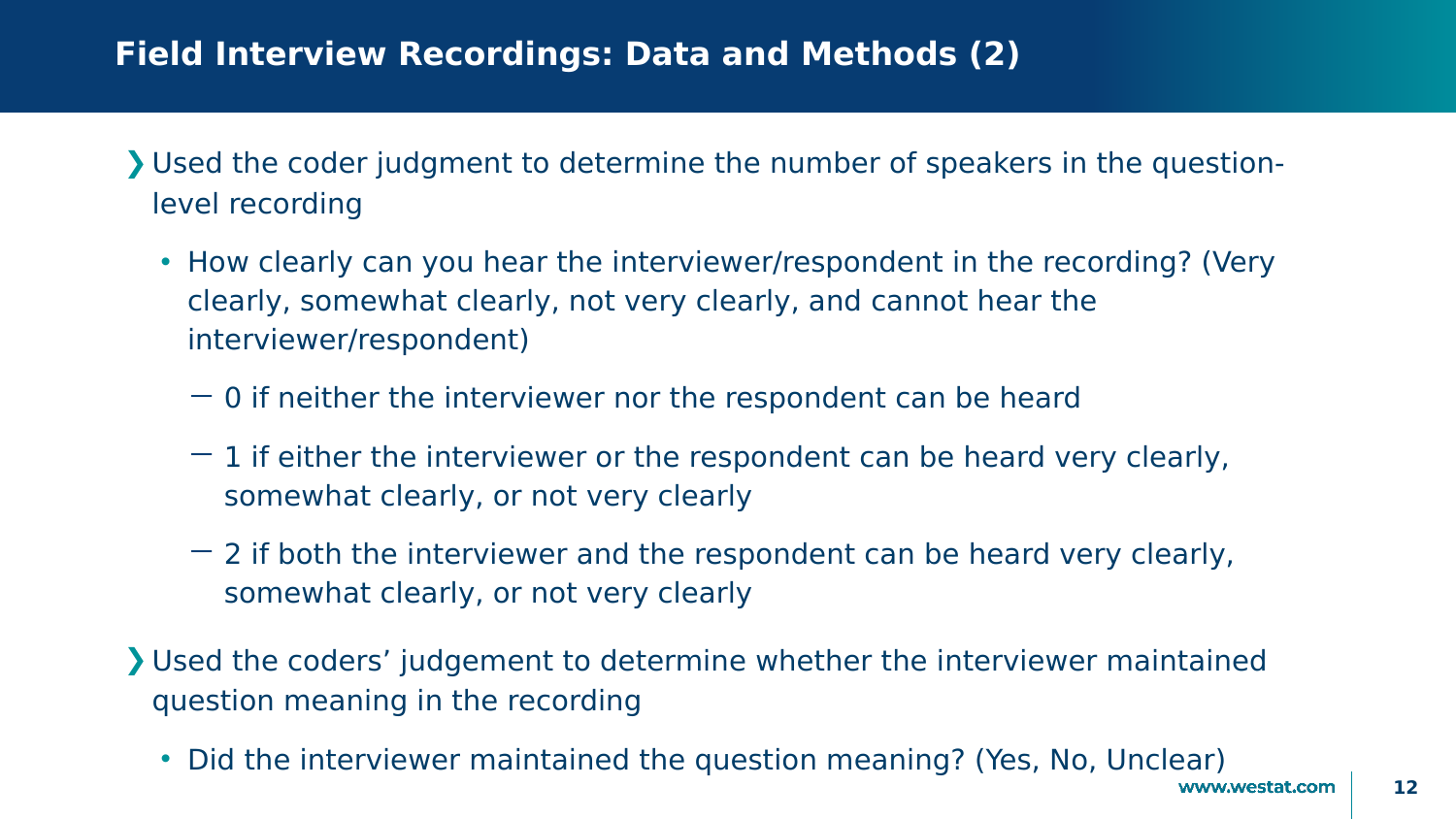

# Field Interview Recordings: Data and Methods (2)
Used the coder judgment to determine the number of speakers in the question-level recording
How clearly can you hear the interviewer/respondent in the recording? (Very clearly, somewhat clearly, not very clearly, and cannot hear the interviewer/respondent)
0 if neither the interviewer nor the respondent can be heard
1 if either the interviewer or the respondent can be heard very clearly, somewhat clearly, or not very clearly
2 if both the interviewer and the respondent can be heard very clearly, somewhat clearly, or not very clearly
Used the coders’ judgement to determine whether the interviewer maintained question meaning in the recording
Did the interviewer maintained the question meaning? (Yes, No, Unclear)
12